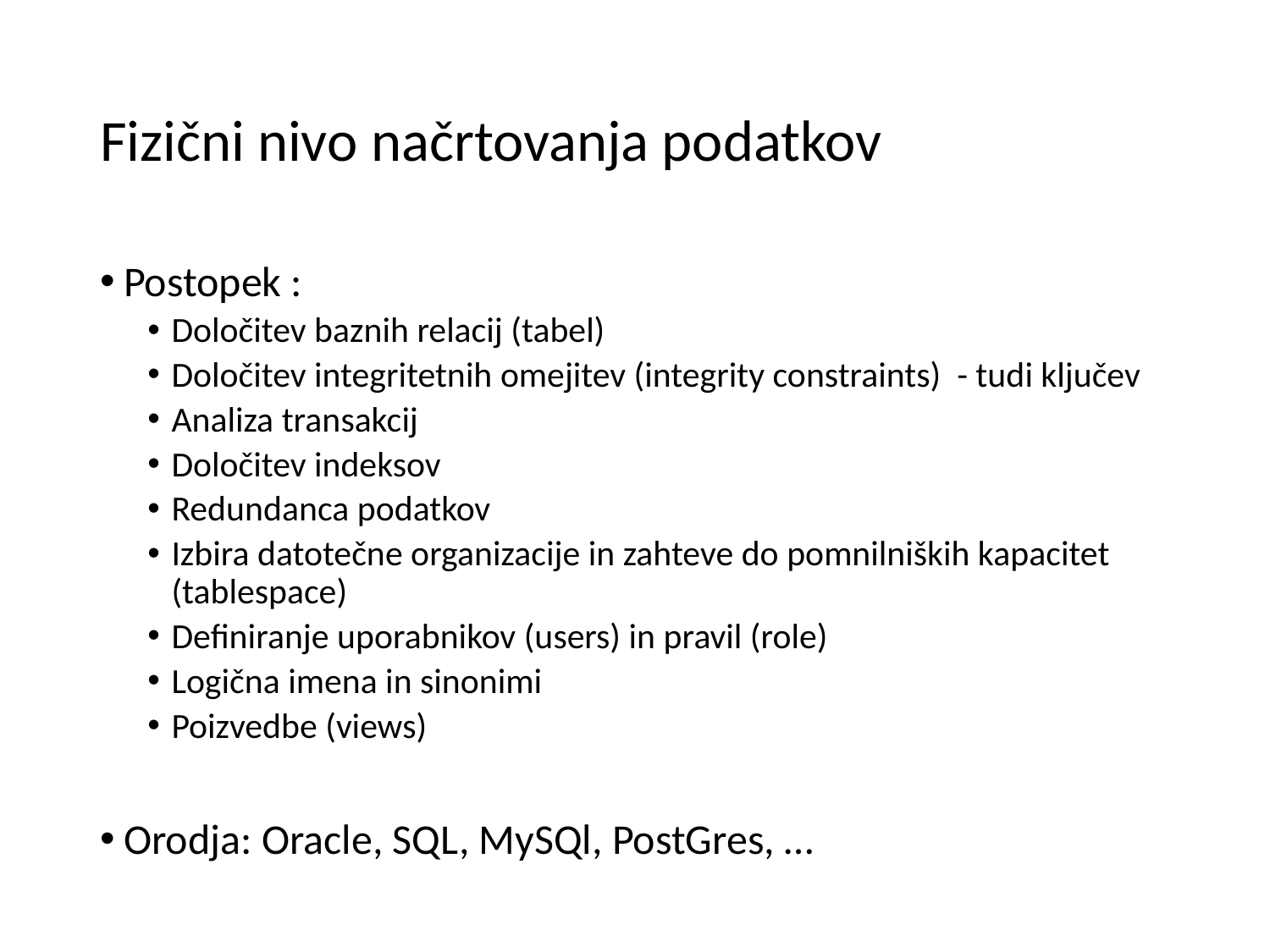

# Fizični nivo načrtovanja podatkov
Postopek :
Določitev baznih relacij (tabel)
Določitev integritetnih omejitev (integrity constraints)  - tudi ključev
Analiza transakcij
Določitev indeksov
Redundanca podatkov
Izbira datotečne organizacije in zahteve do pomnilniških kapacitet (tablespace)
Definiranje uporabnikov (users) in pravil (role)
Logična imena in sinonimi
Poizvedbe (views)

Orodja: Oracle, SQL, MySQl, PostGres, …